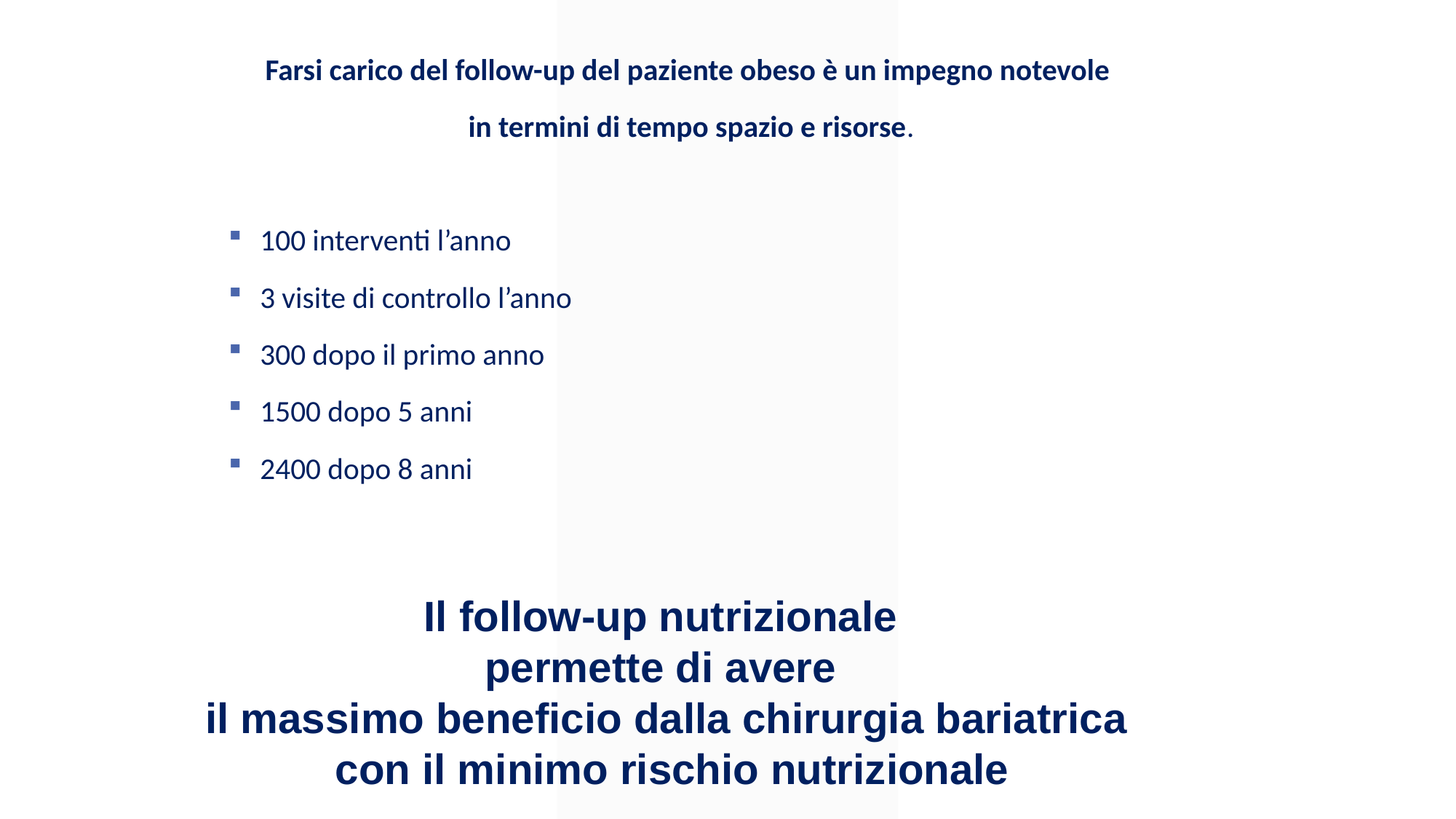

Farsi carico del follow-up del paziente obeso è un impegno notevole
in termini di tempo spazio e risorse.

	100 interventi l’anno
	3 visite di controllo l’anno
	300 dopo il primo anno
	1500 dopo 5 anni
	2400 dopo 8 anni
Il follow-up nutrizionale
permette di avere
il massimo beneficio dalla chirurgia bariatrica
 con il minimo rischio nutrizionale